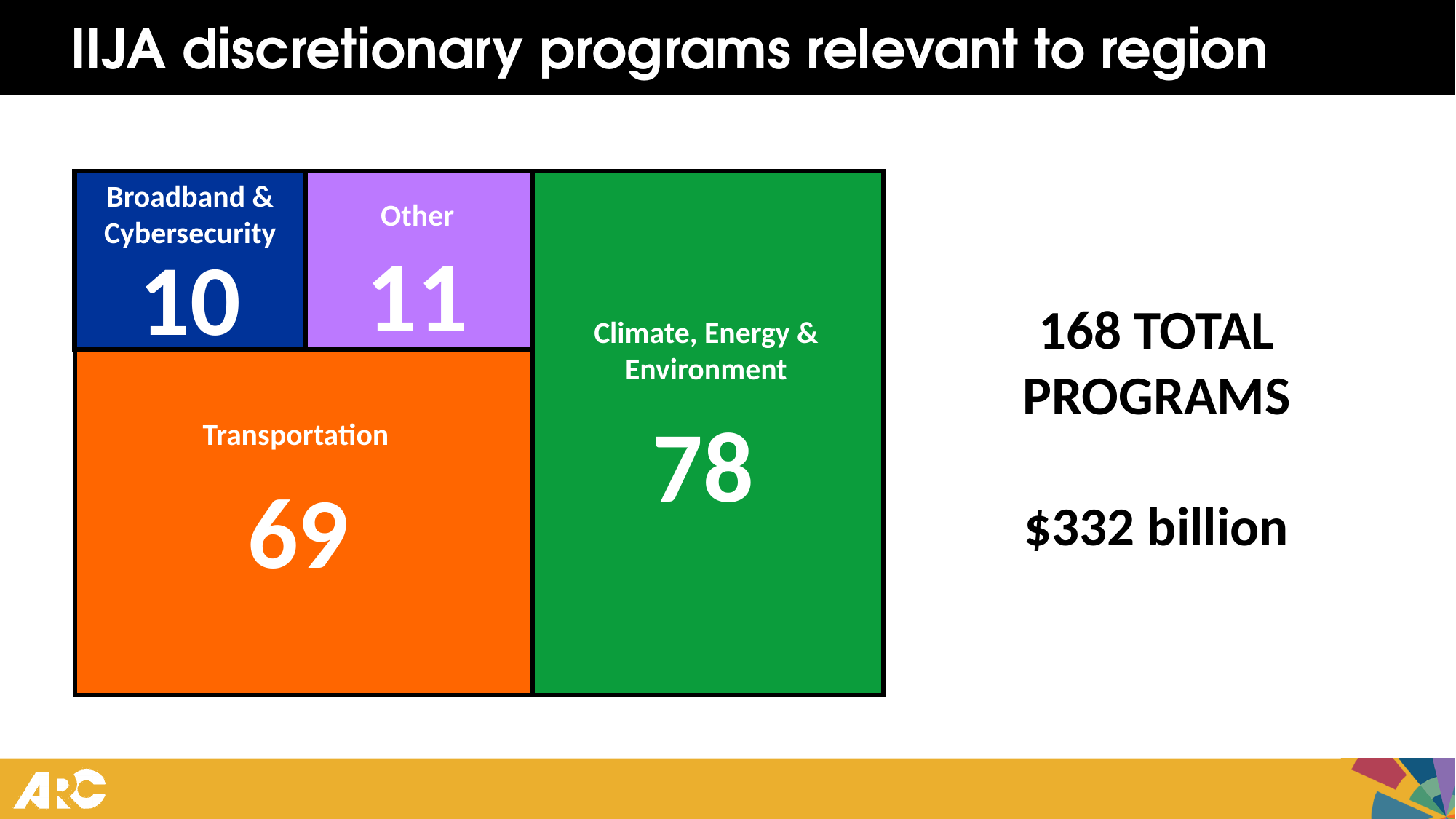

IIJA discretionary programs relevant to region
Broadband & Cybersecurity

Other
11
10
168 TOTAL PROGRAMS

$332 billion
Climate, Energy & Environment

78
Transportation
69